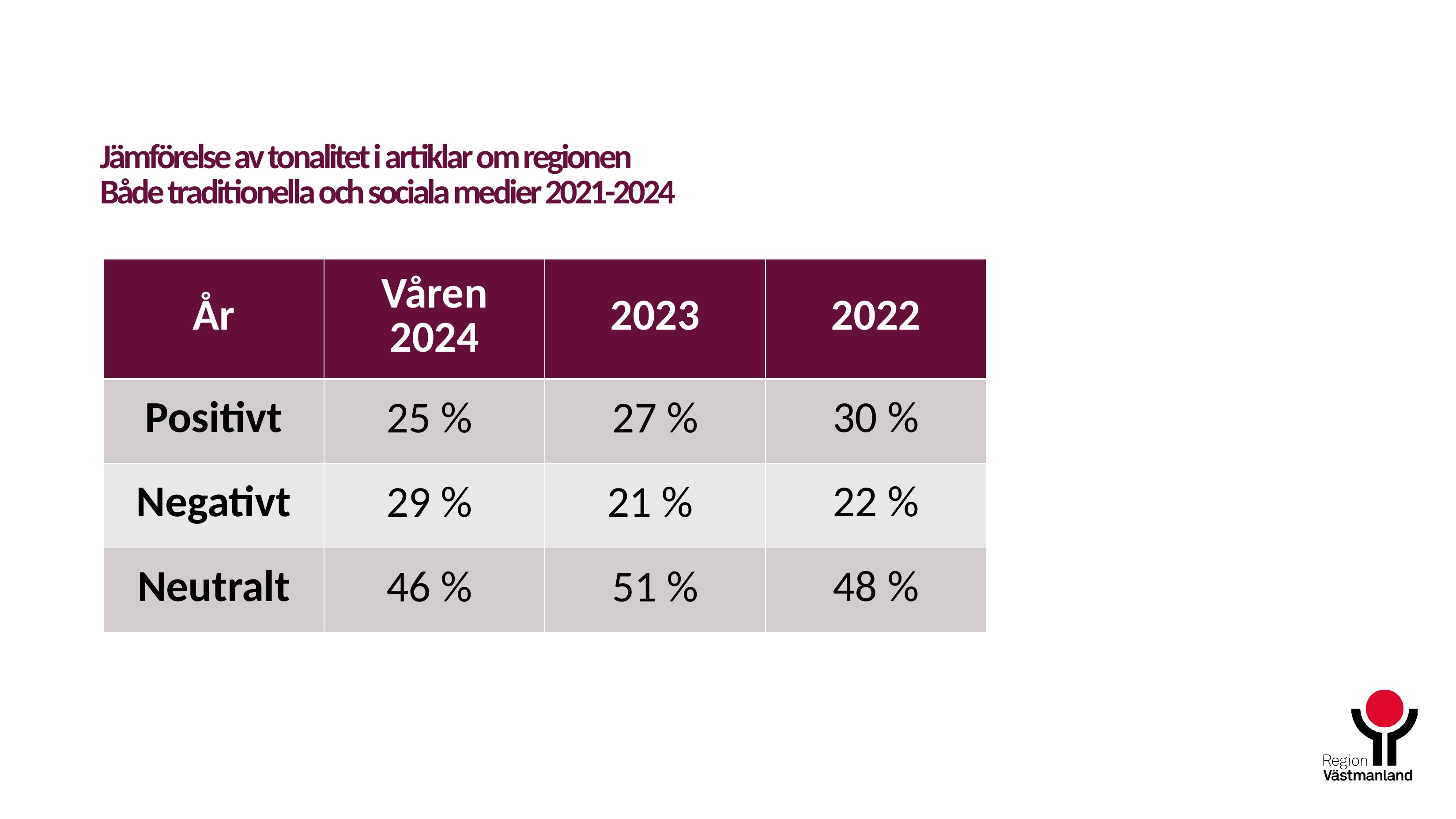

# Jämförelse av tonalitet i artiklar om regionen Både traditionella och sociala medier 2021-2024
| År | Våren 2024 | 2023 | 2022 |
| --- | --- | --- | --- |
| Positivt | 25 % | 27 % | 30 % |
| Negativt | 29 % | 21 % | 22 % |
| Neutralt | 46 % | 51 % | 48 % |